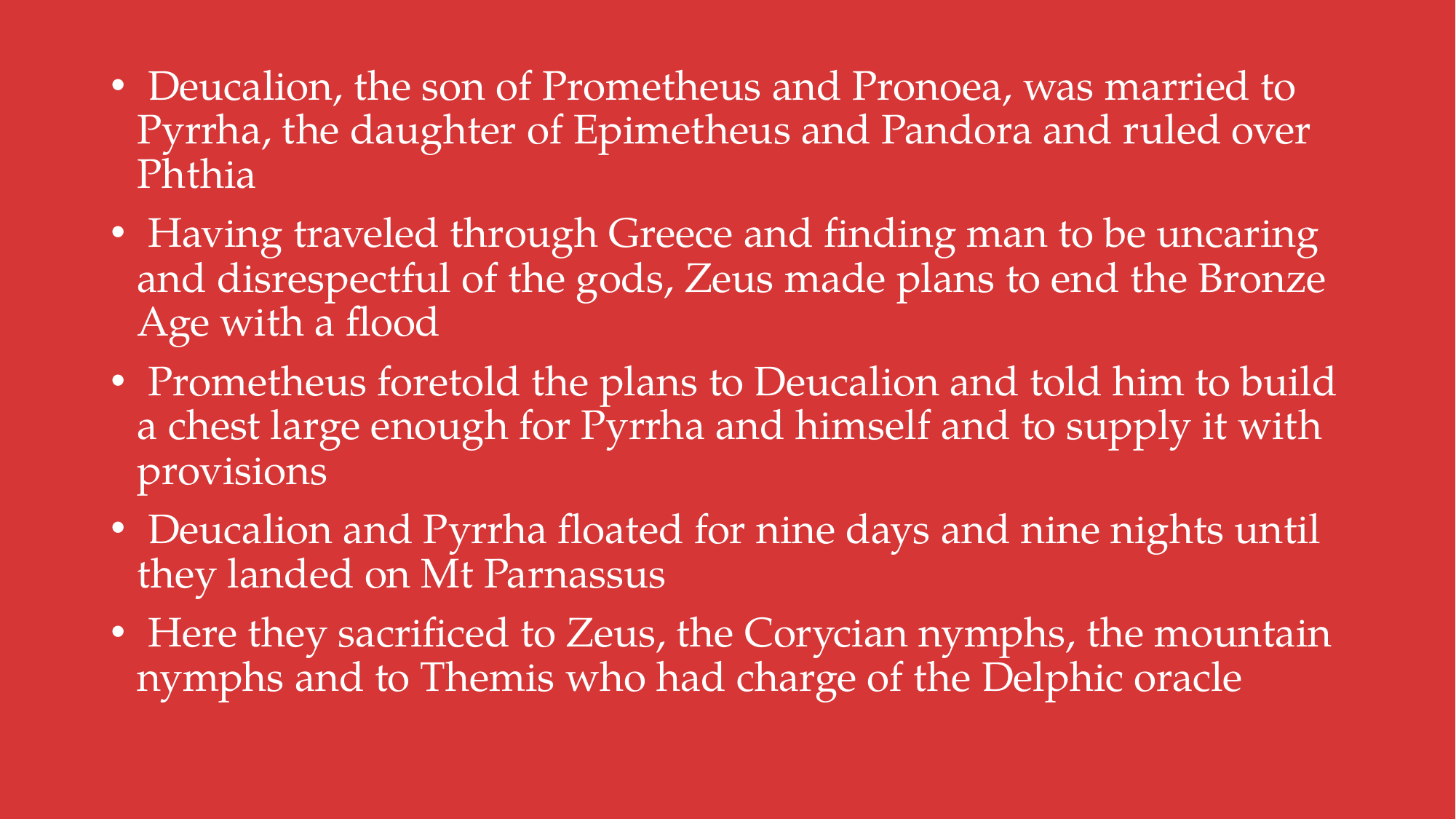

Deucalion, the son of Prometheus and Pronoea, was married to Pyrrha, the daughter of Epimetheus and Pandora and ruled over Phthia
 Having traveled through Greece and finding man to be uncaring and disrespectful of the gods, Zeus made plans to end the Bronze Age with a flood
 Prometheus foretold the plans to Deucalion and told him to build a chest large enough for Pyrrha and himself and to supply it with provisions
 Deucalion and Pyrrha floated for nine days and nine nights until they landed on Mt Parnassus
 Here they sacrificed to Zeus, the Corycian nymphs, the mountain nymphs and to Themis who had charge of the Delphic oracle